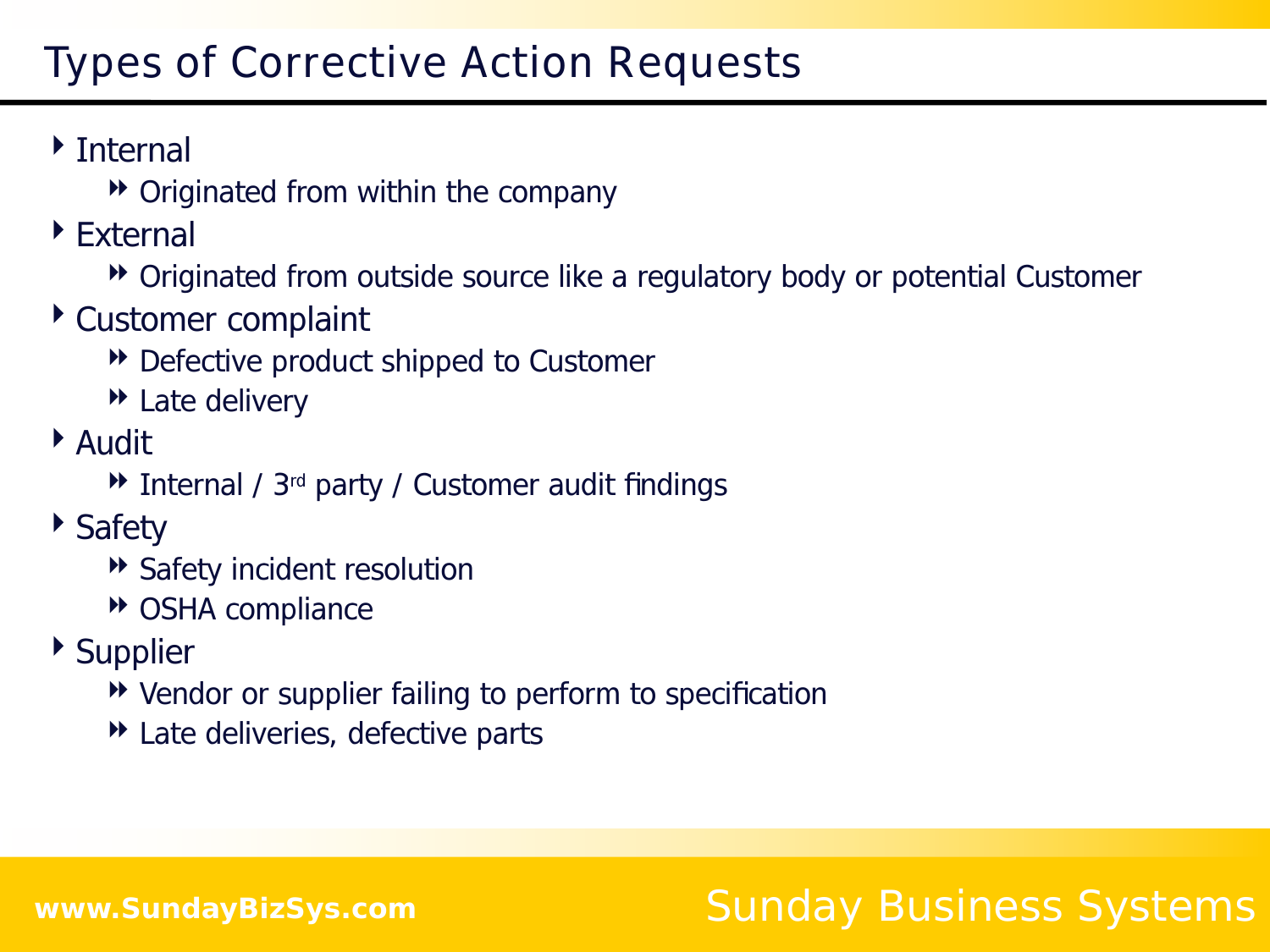

# Types of Corrective Action Requests
Internal
Originated from within the company
External
Originated from outside source like a regulatory body or potential Customer
Customer complaint
Defective product shipped to Customer
Late delivery
Audit
Internal / 3rd party / Customer audit findings
Safety
Safety incident resolution
OSHA compliance
Supplier
Vendor or supplier failing to perform to specification
Late deliveries, defective parts